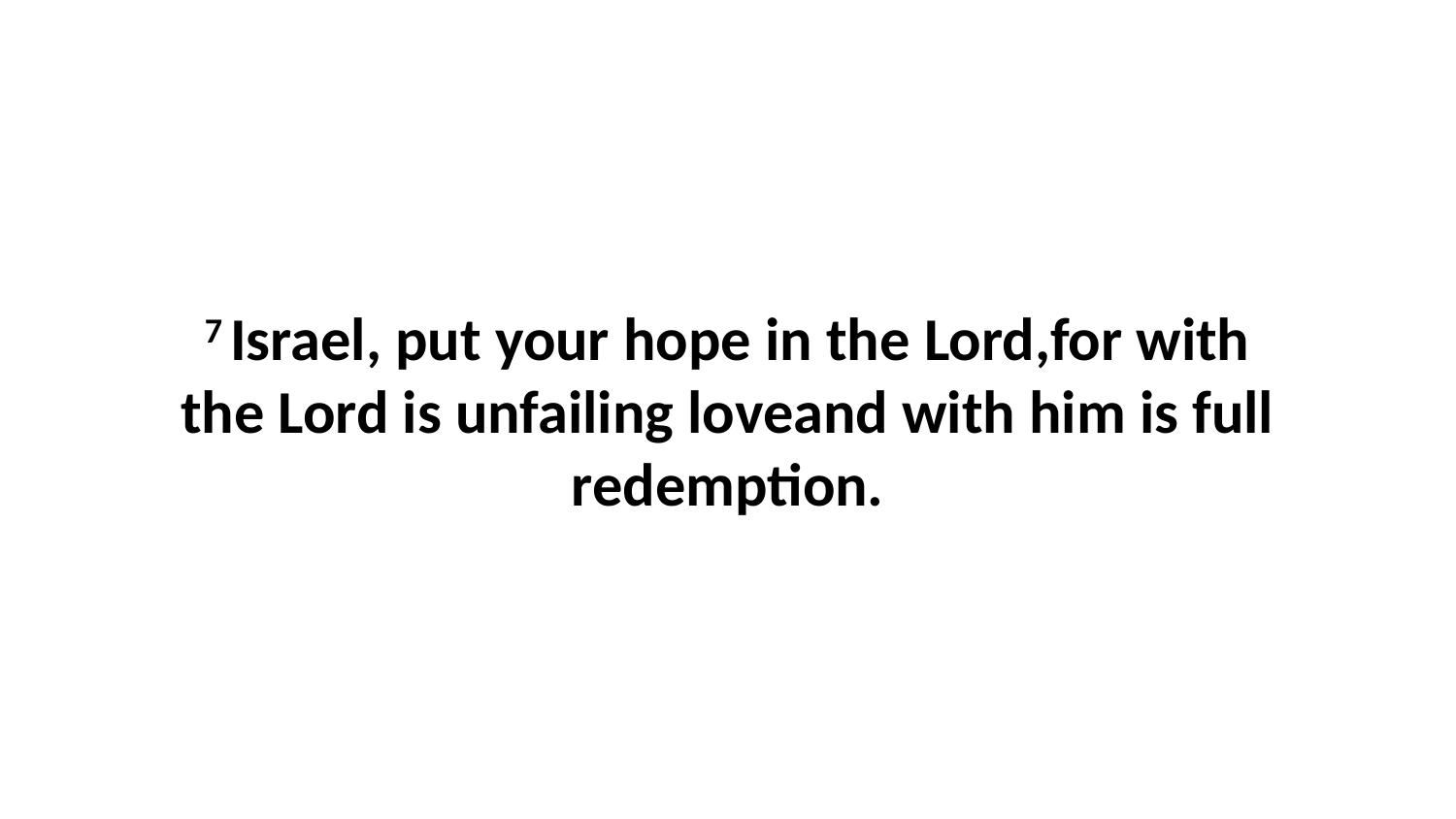

7 Israel, put your hope in the Lord,for with the Lord is unfailing loveand with him is full redemption.